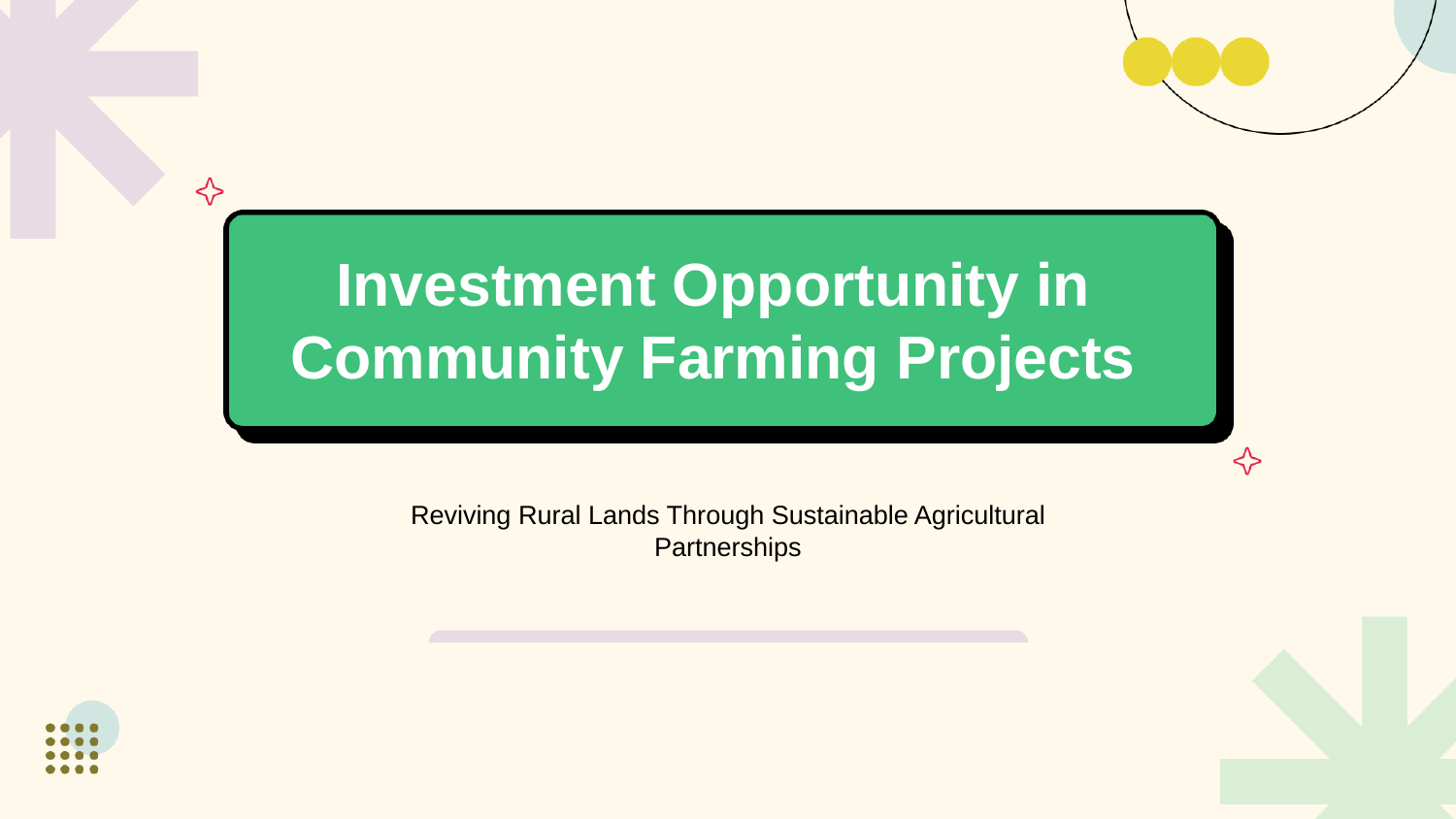

Investment Opportunity in Community Farming Projects
Reviving Rural Lands Through Sustainable Agricultural Partnerships